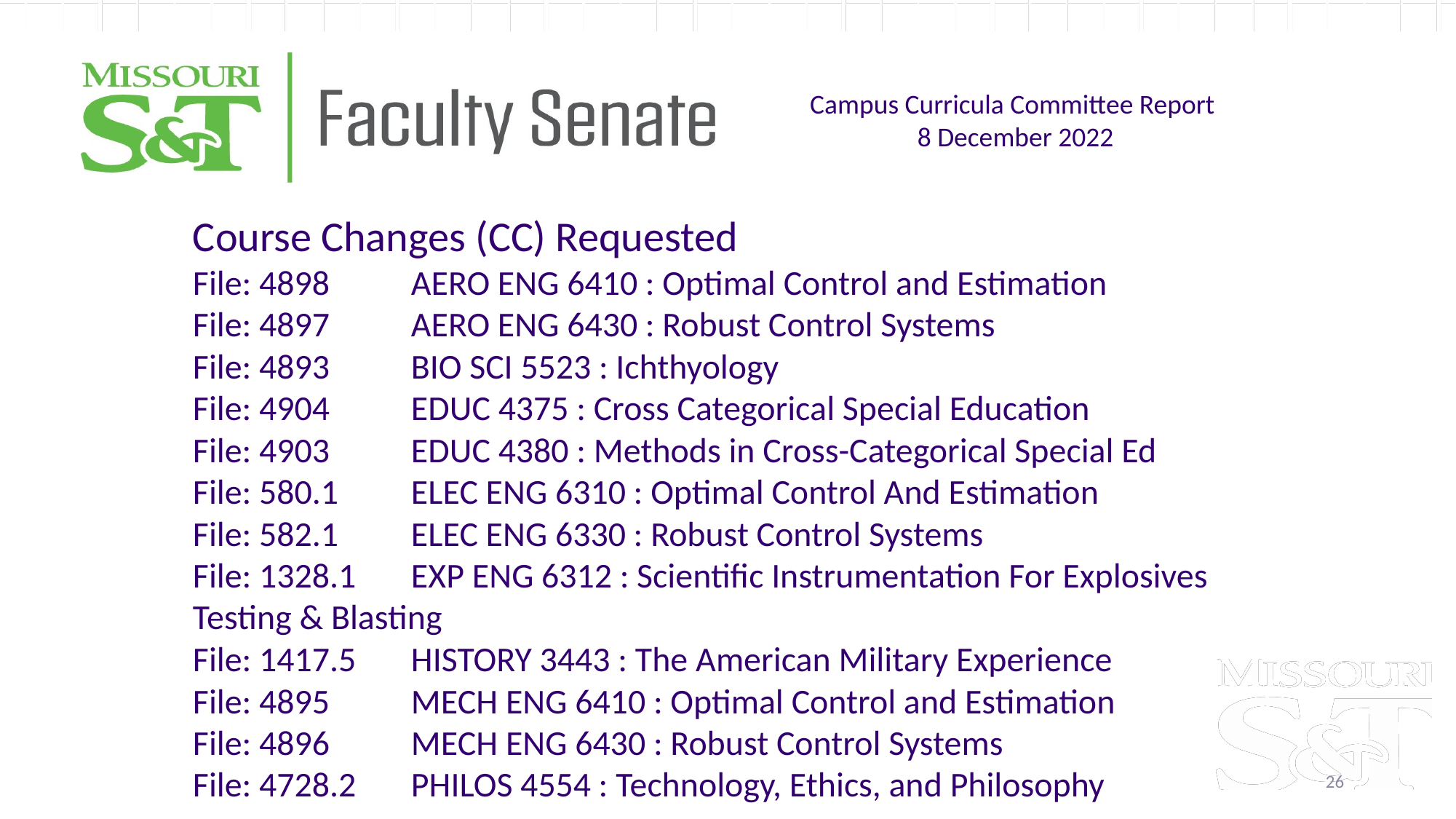

Campus Curricula Committee Report
8 December 2022

Course Changes (CC) Requested
File: 4898	AERO ENG 6410 : Optimal Control and Estimation
File: 4897	AERO ENG 6430 : Robust Control Systems
File: 4893	BIO SCI 5523 : Ichthyology
File: 4904	EDUC 4375 : Cross Categorical Special Education
File: 4903	EDUC 4380 : Methods in Cross-Categorical Special Ed
File: 580.1	ELEC ENG 6310 : Optimal Control And Estimation
File: 582.1	ELEC ENG 6330 : Robust Control Systems
File: 1328.1	EXP ENG 6312 : Scientific Instrumentation For Explosives Testing & Blasting
File: 1417.5	HISTORY 3443 : The American Military Experience
File: 4895	MECH ENG 6410 : Optimal Control and Estimation
File: 4896	MECH ENG 6430 : Robust Control Systems
File: 4728.2	PHILOS 4554 : Technology, Ethics, and Philosophy
26